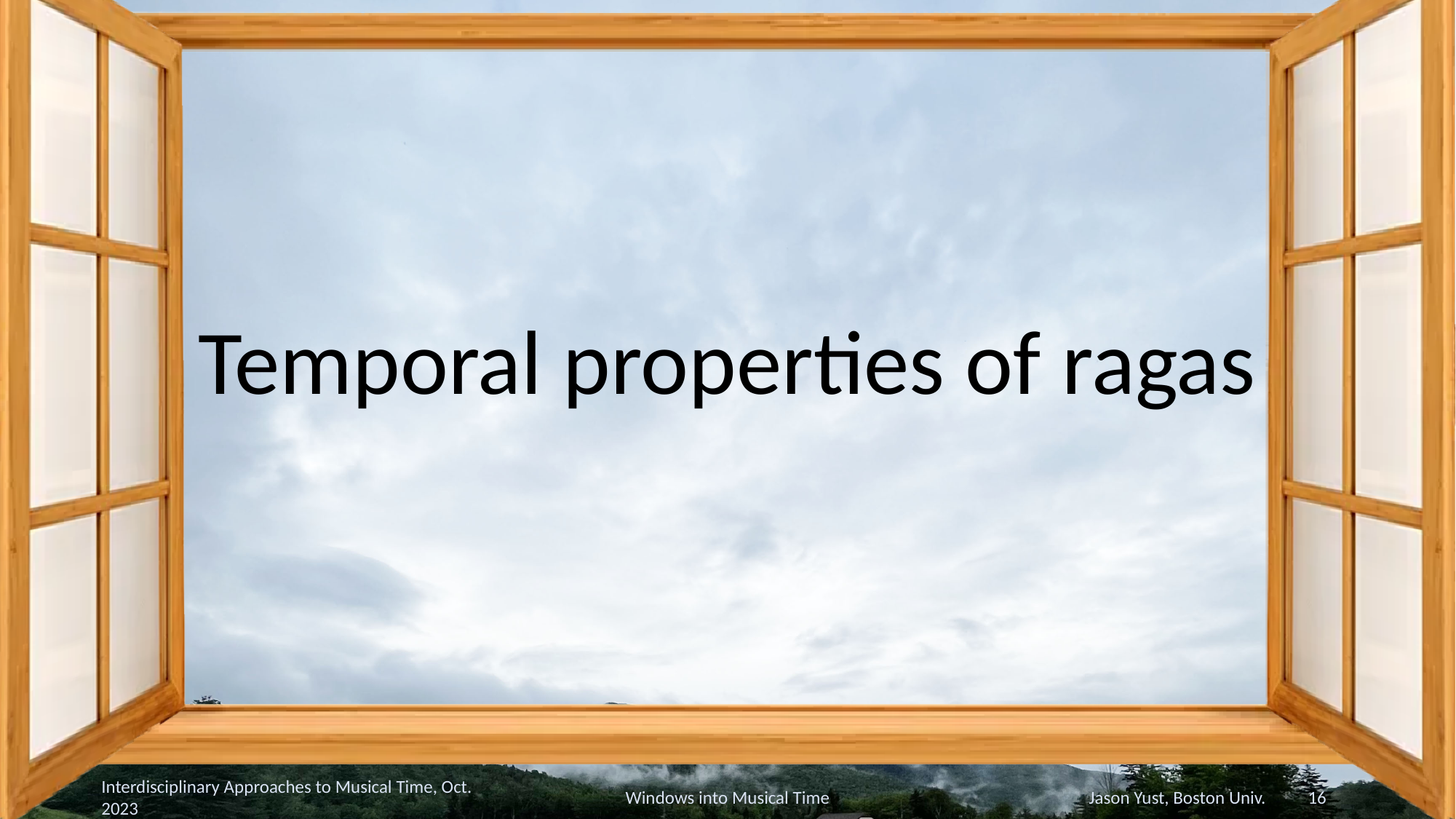

# Temporal properties of ragas

Windows into Musical Time
Interdisciplinary Approaches to Musical Time, Oct. 2023
Jason Yust, Boston Univ.          16